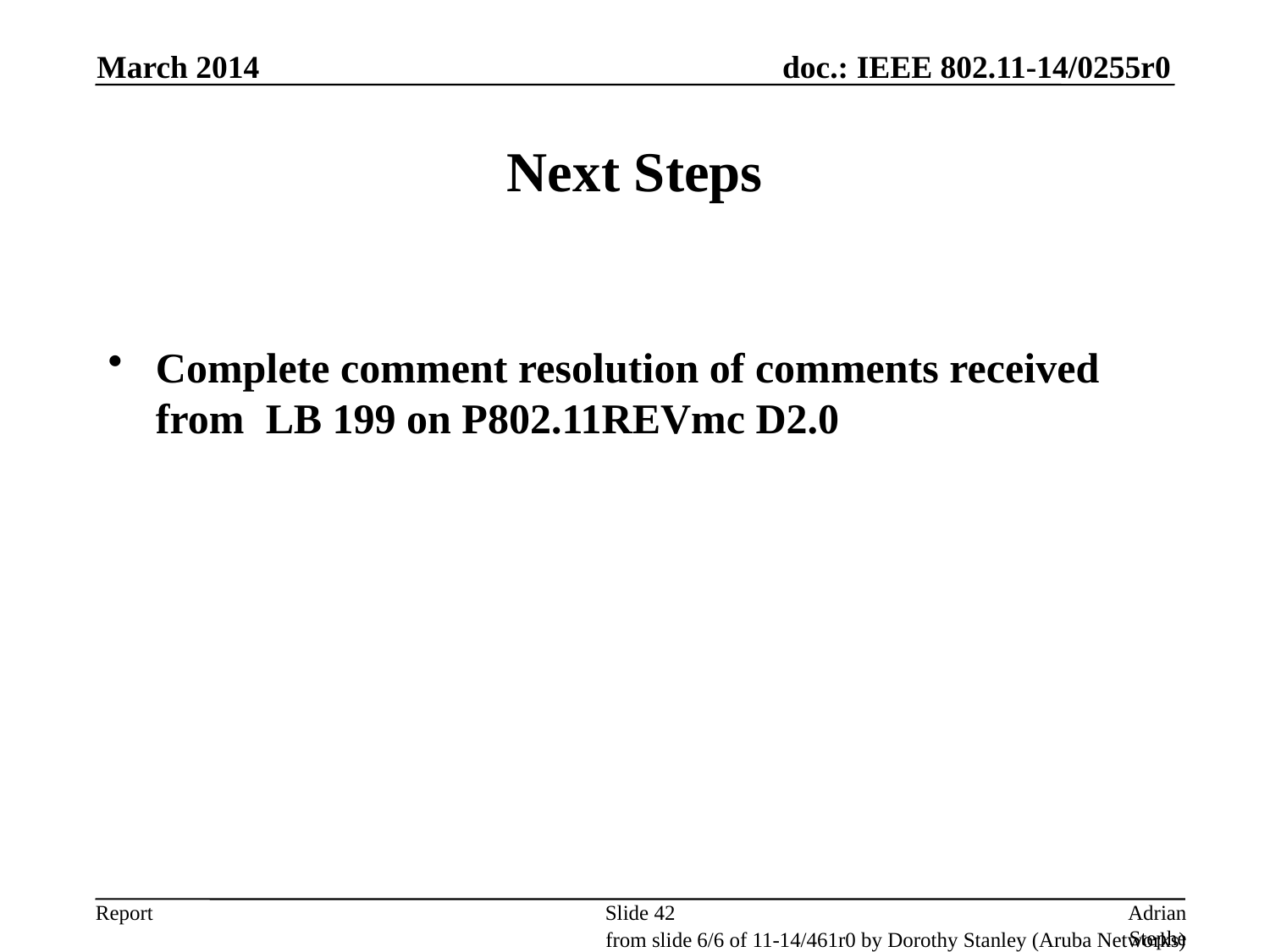

March 2014
# Next Steps

Complete comment resolution of comments received from  LB 199 on P802.11REVmc D2.0
Slide 42
Adrian Stephens, Intel Corporation
from slide 6/6 of 11-14/461r0 by Dorothy Stanley (Aruba Networks)